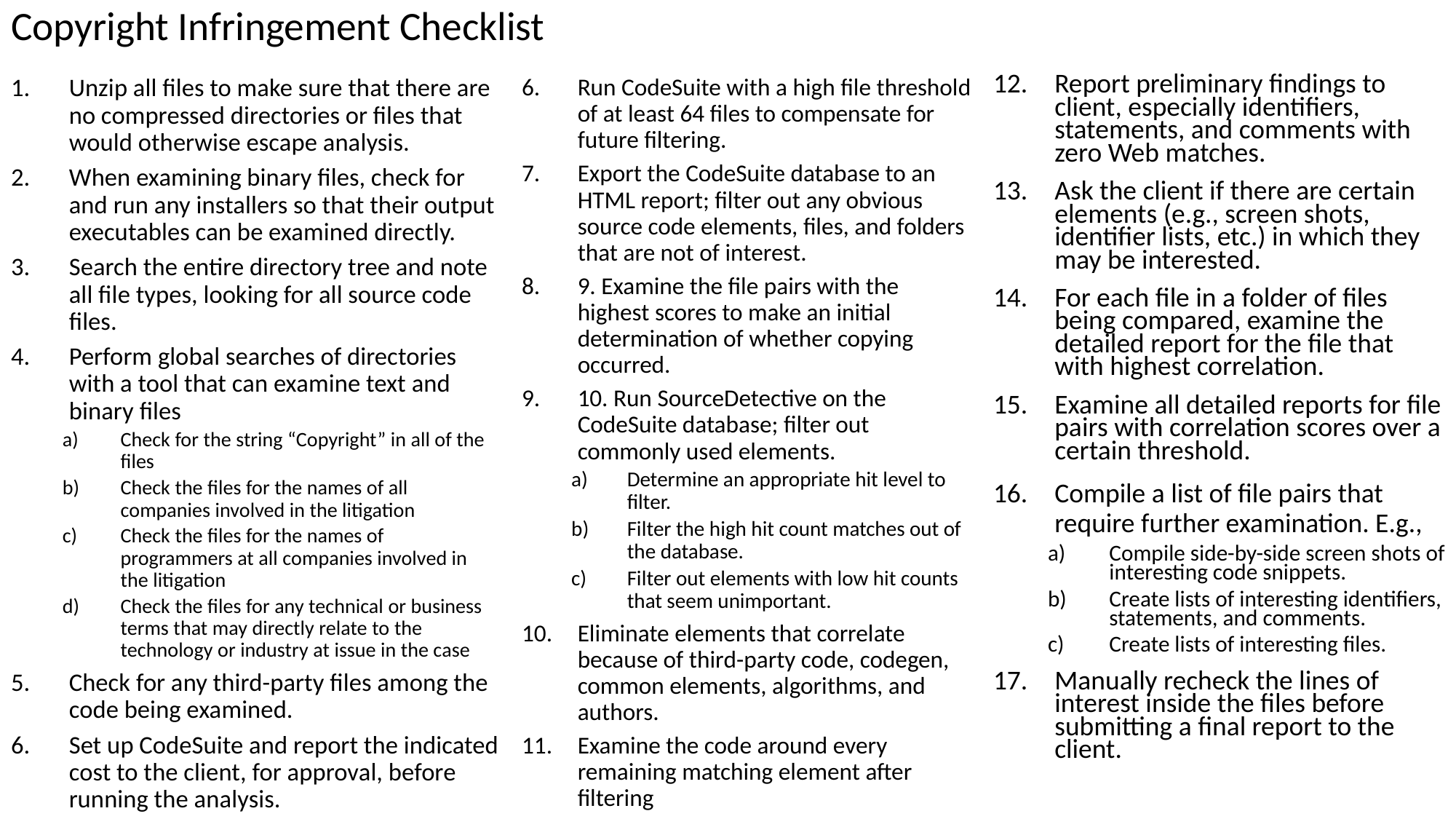

# Copyright Infringement Checklist
Report preliminary findings to client, especially identifiers, statements, and comments with zero Web matches.
Ask the client if there are certain elements (e.g., screen shots, identifier lists, etc.) in which they may be interested.
For each file in a folder of files being compared, examine the detailed report for the file that with highest correlation.
Examine all detailed reports for file pairs with correlation scores over a certain threshold.
Compile a list of file pairs that require further examination. E.g.,
Compile side-by-side screen shots of interesting code snippets.
Create lists of interesting identifiers, statements, and comments.
Create lists of interesting files.
Manually recheck the lines of interest inside the files before submitting a final report to the client.
Unzip all files to make sure that there are no compressed directories or files that would otherwise escape analysis.
When examining binary files, check for and run any installers so that their output executables can be examined directly.
Search the entire directory tree and note all file types, looking for all source code files.
Perform global searches of directories with a tool that can examine text and binary files
Check for the string “Copyright” in all of the files
Check the files for the names of all companies involved in the litigation
Check the files for the names of programmers at all companies involved in the litigation
Check the files for any technical or business terms that may directly relate to the technology or industry at issue in the case
Check for any third-party files among the code being examined.
Set up CodeSuite and report the indicated cost to the client, for approval, before running the analysis.
Run CodeSuite with a high file threshold of at least 64 files to compensate for future filtering.
Export the CodeSuite database to an HTML report; filter out any obvious source code elements, files, and folders that are not of interest.
9. Examine the file pairs with the highest scores to make an initial determination of whether copying occurred.
10. Run SourceDetective on the CodeSuite database; filter out commonly used elements.
Determine an appropriate hit level to filter.
Filter the high hit count matches out of the database.
Filter out elements with low hit counts that seem unimportant.
Eliminate elements that correlate because of third-party code, codegen, common elements, algorithms, and authors.
Examine the code around every remaining matching element after filtering